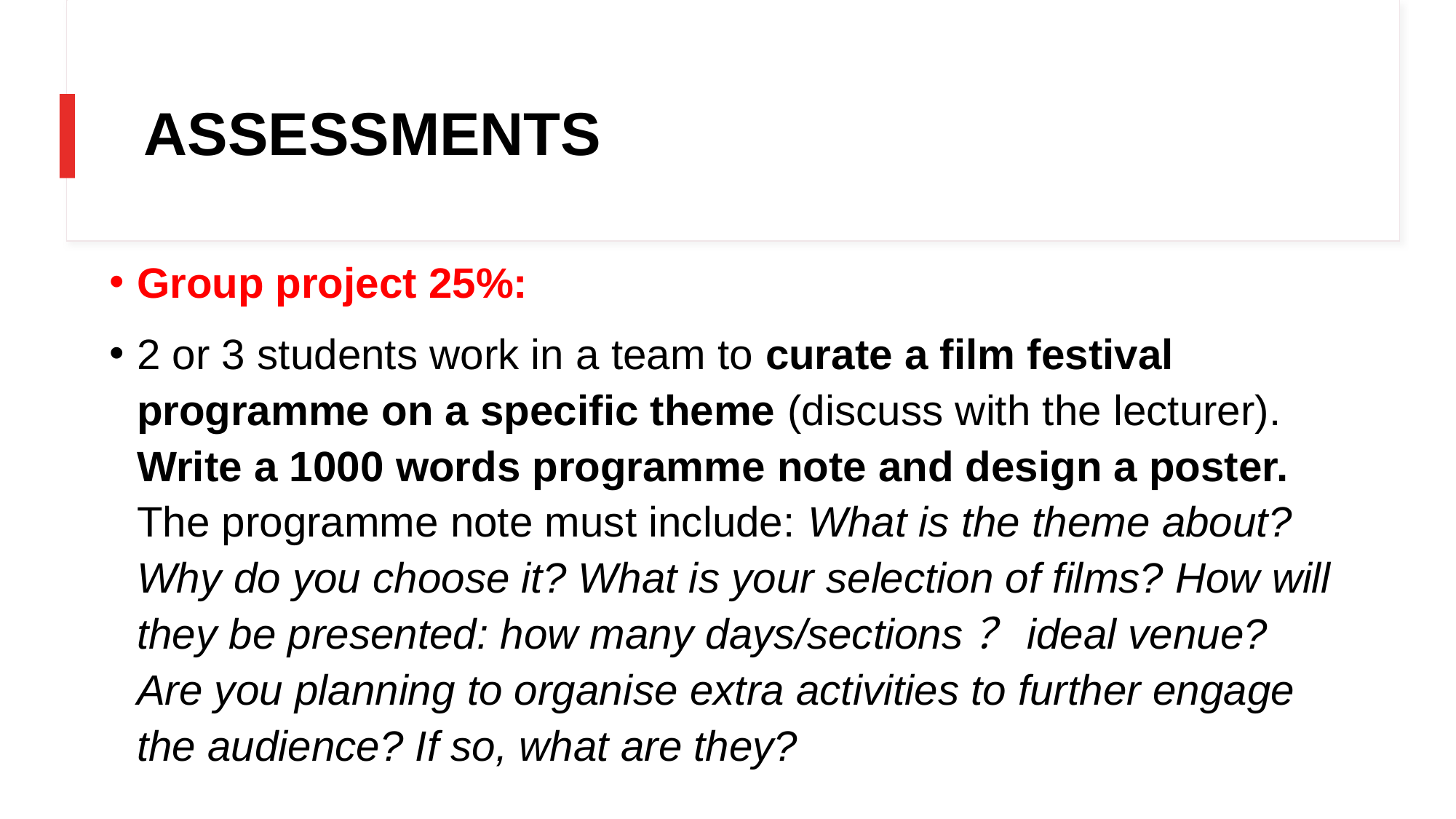

# ASSESSMENTS
Group project 25%:
2 or 3 students work in a team to curate a film festival programme on a specific theme (discuss with the lecturer). Write a 1000 words programme note and design a poster. The programme note must include: What is the theme about? Why do you choose it? What is your selection of films? How will they be presented: how many days/sections？ideal venue? Are you planning to organise extra activities to further engage the audience? If so, what are they?